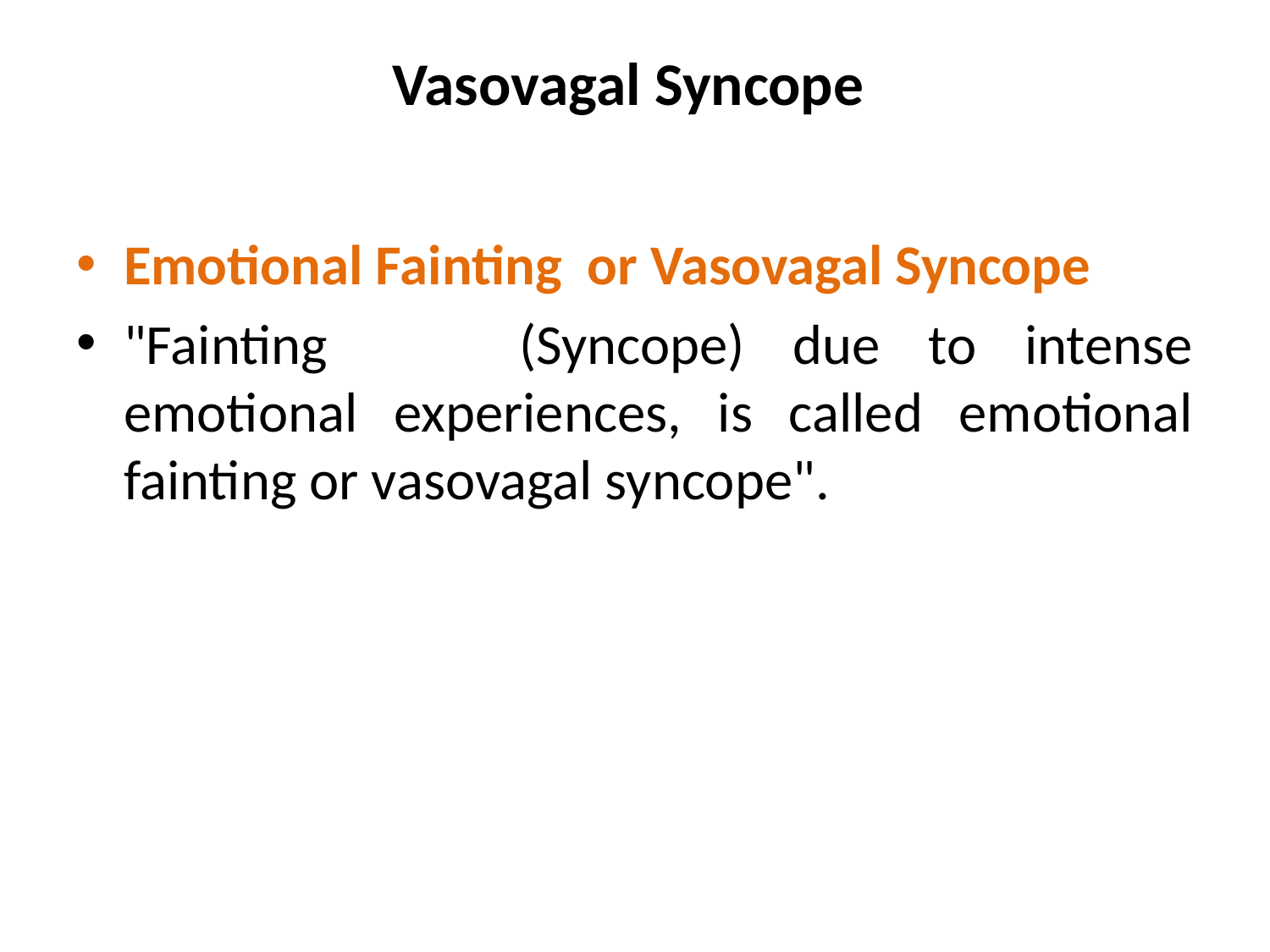

# Vasovagal Syncope
Emotional Fainting  or Vasovagal Syncope
"Fainting    (Syncope) due to intense emotional experiences, is called emotional fainting or vasovagal syncope".